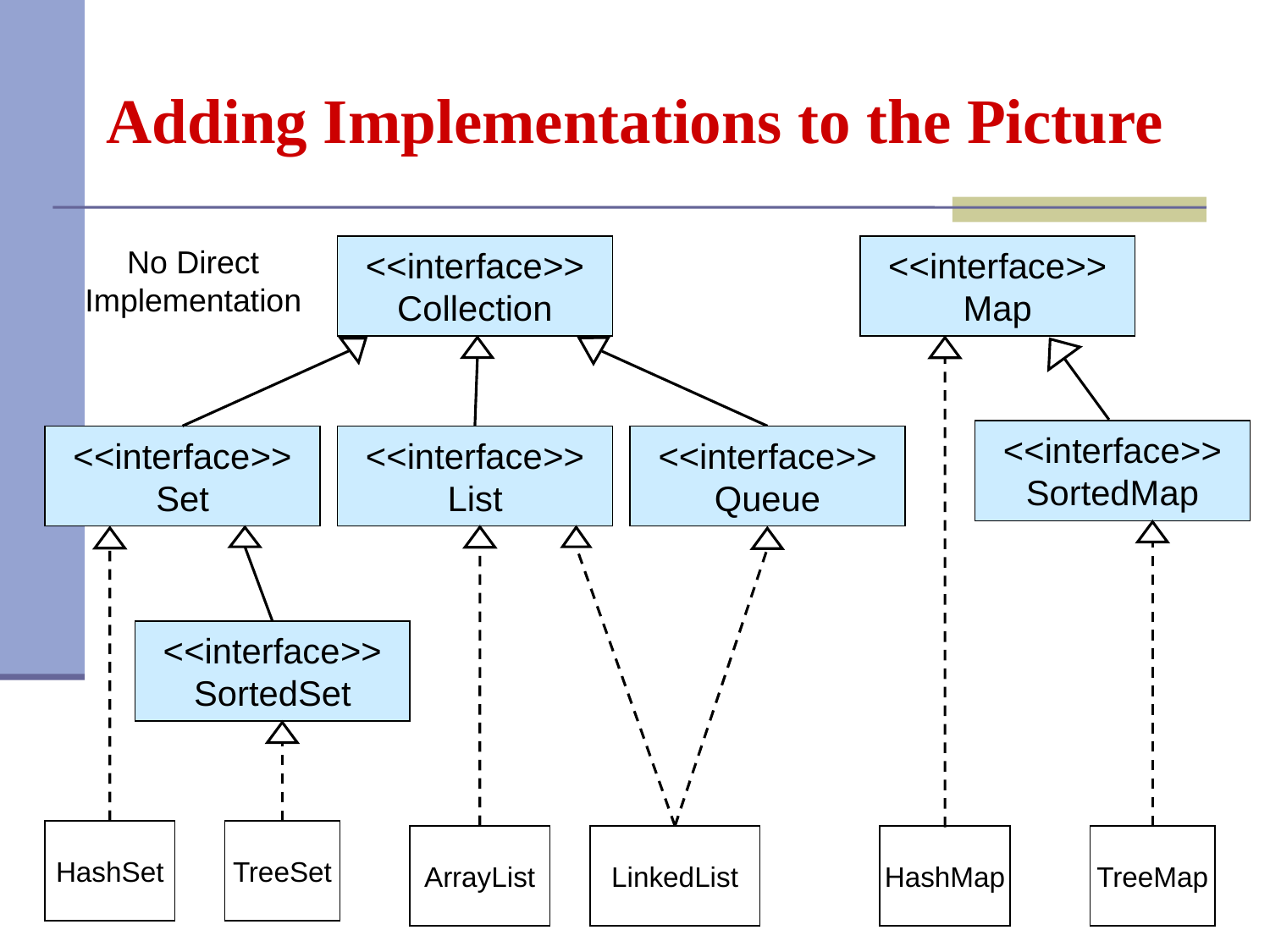

# Adding Implementations to the Picture
No Direct Implementation
<<interface>>
Collection
<<interface>>
Map

<<interface>>
SortedMap
<<interface>>
Set
<<interface>>
List
<<interface>>
Queue

<<interface>>
SortedSet

HashSet
TreeSet
ArrayList
LinkedList
HashMap
TreeMap
13